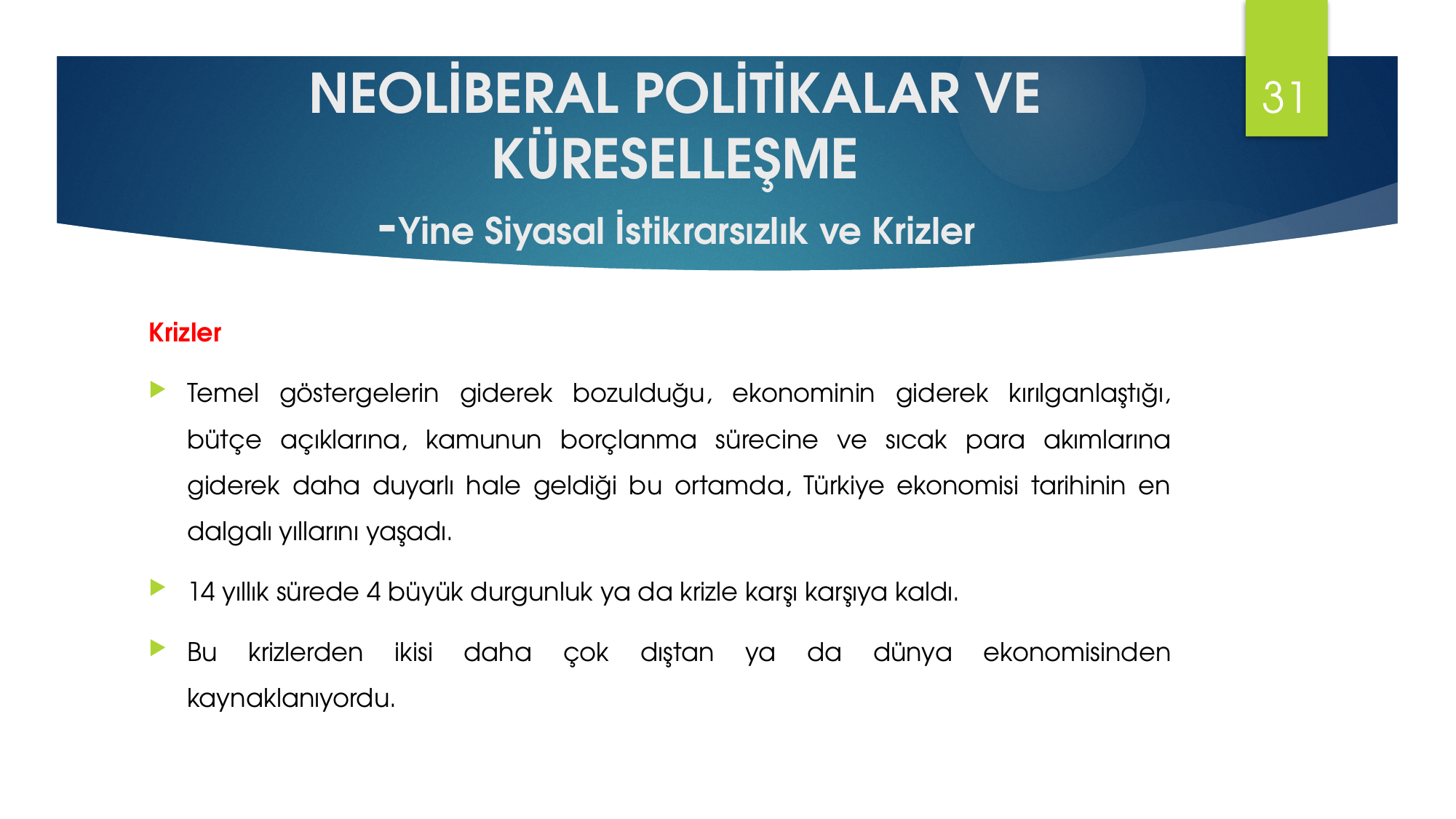

31
NEOLİBERAL POLİTİKALAR VE KÜRESELLEŞME
-Yine Siyasal İstikrarsızlık ve Krizler
Krizler
Temel göstergelerin giderek bozulduğu, ekonominin giderek kırılganlaştığı, bütçe açıklarına, kamunun borçlanma sürecine ve sıcak para akımlarına giderek daha duyarlı hale geldiği bu ortamda, Türkiye ekonomisi tarihinin en dalgalı yıllarını yaşadı.
14 yıllık sürede 4 büyük durgunluk ya da krizle karşı karşıya kaldı.
Bu krizlerden ikisi daha çok dıştan ya da dünya ekonomisinden kaynaklanıyordu.